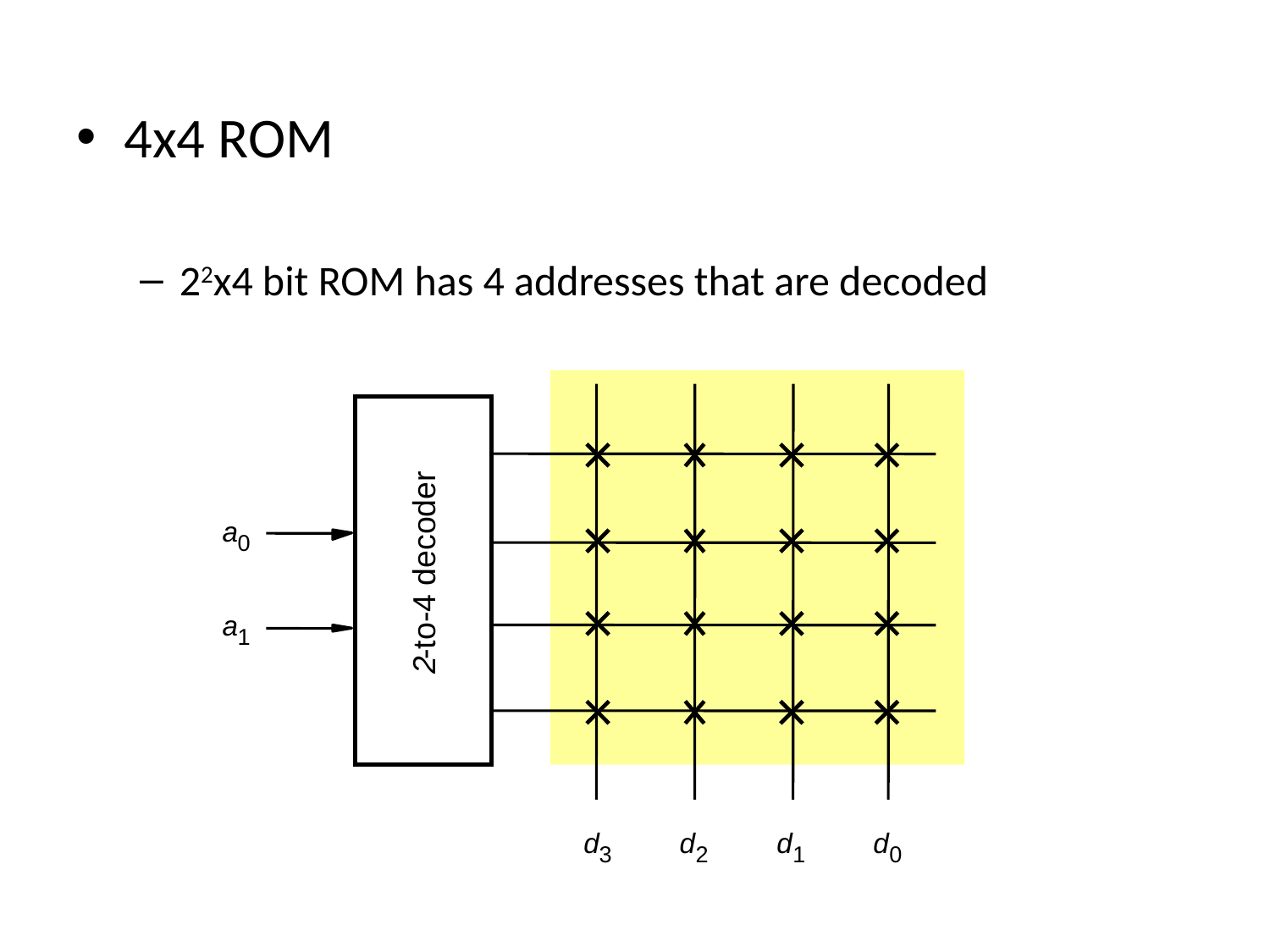

4x4 ROM

22x4 bit ROM has 4 addresses that are decoded

a
0

-to-4 decoder

a

1

2

d
d
d
d
3
2
1
0